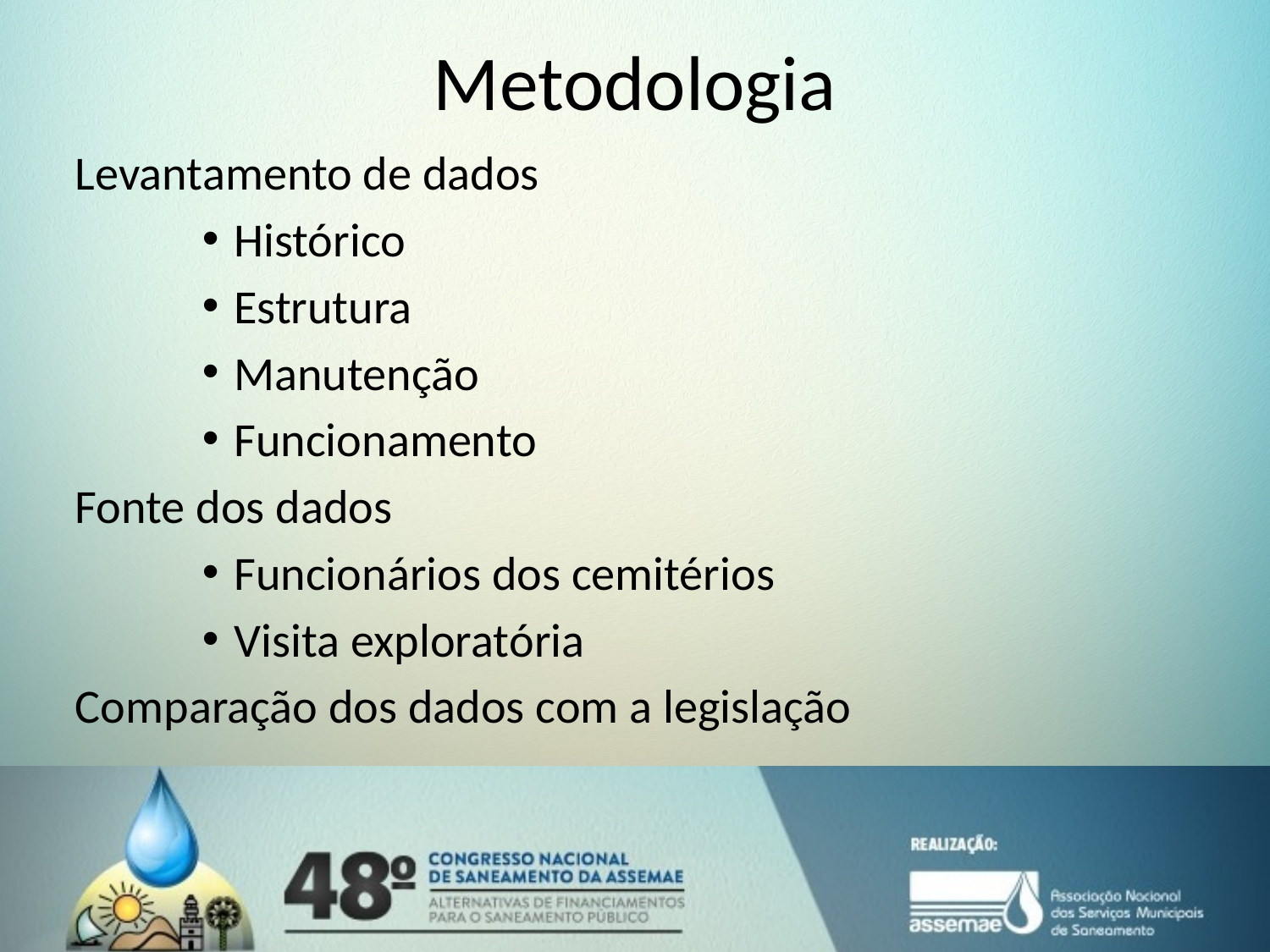

# Metodologia
Levantamento de dados
Histórico
Estrutura
Manutenção
Funcionamento
Fonte dos dados
Funcionários dos cemitérios
Visita exploratória
Comparação dos dados com a legislação